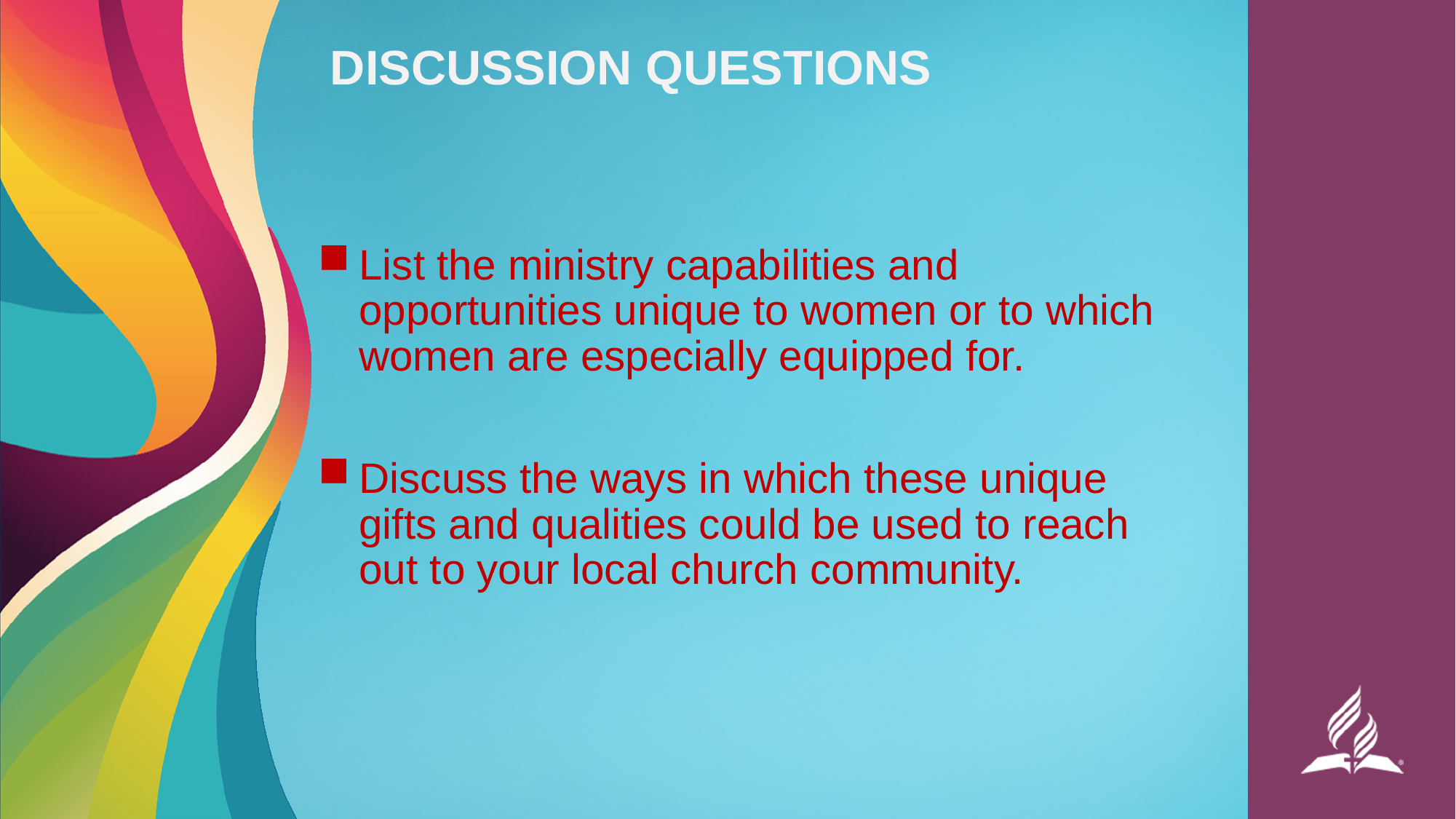

# DISCUSSION QUESTIONS

List the ministry capabilities and opportunities unique to women or to which women are especially equipped for.

Discuss the ways in which these unique gifts and qualities could be used to reach out to your local church community.